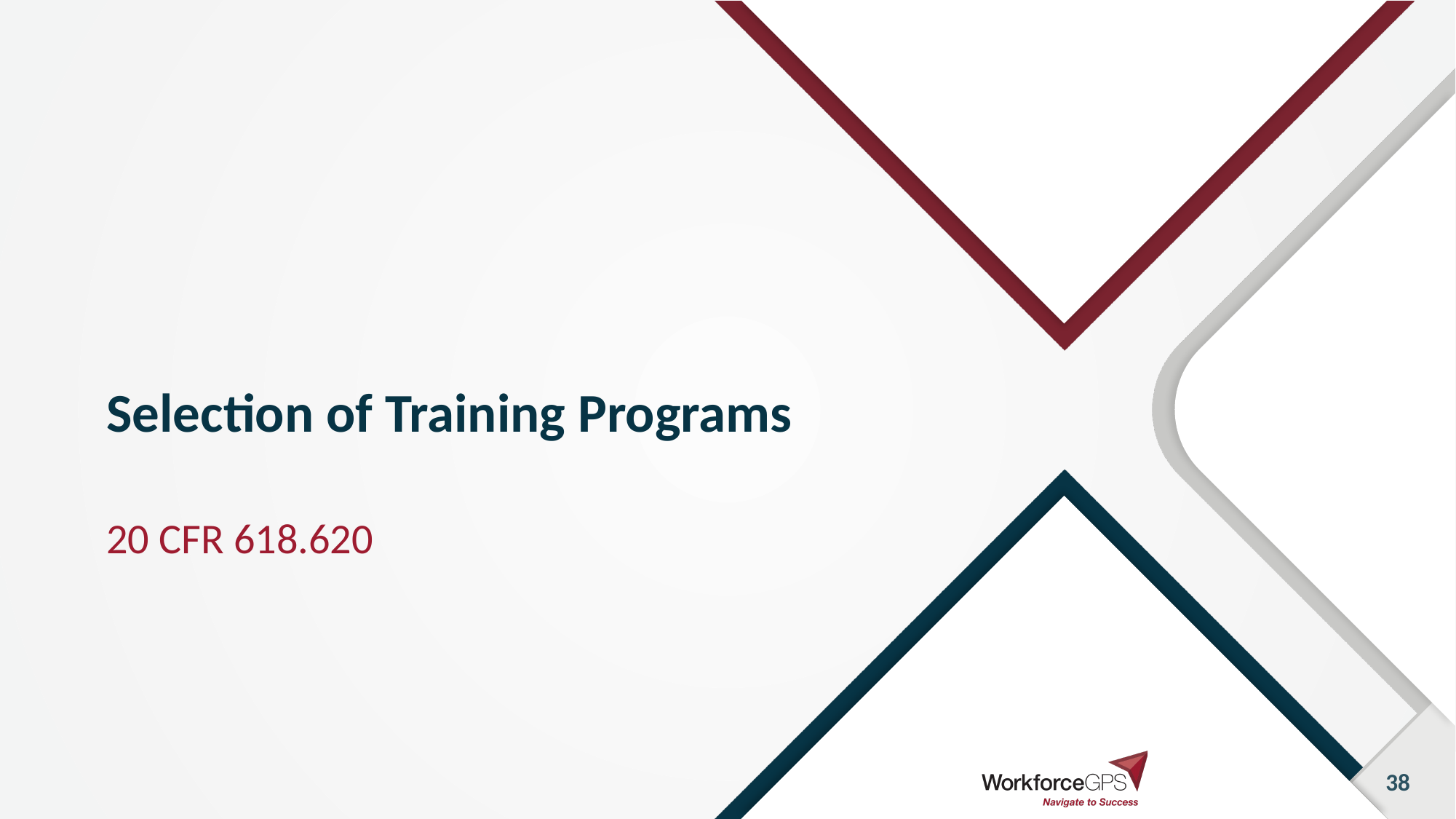

# Selection of Training Programs
20 CFR 618.620
38